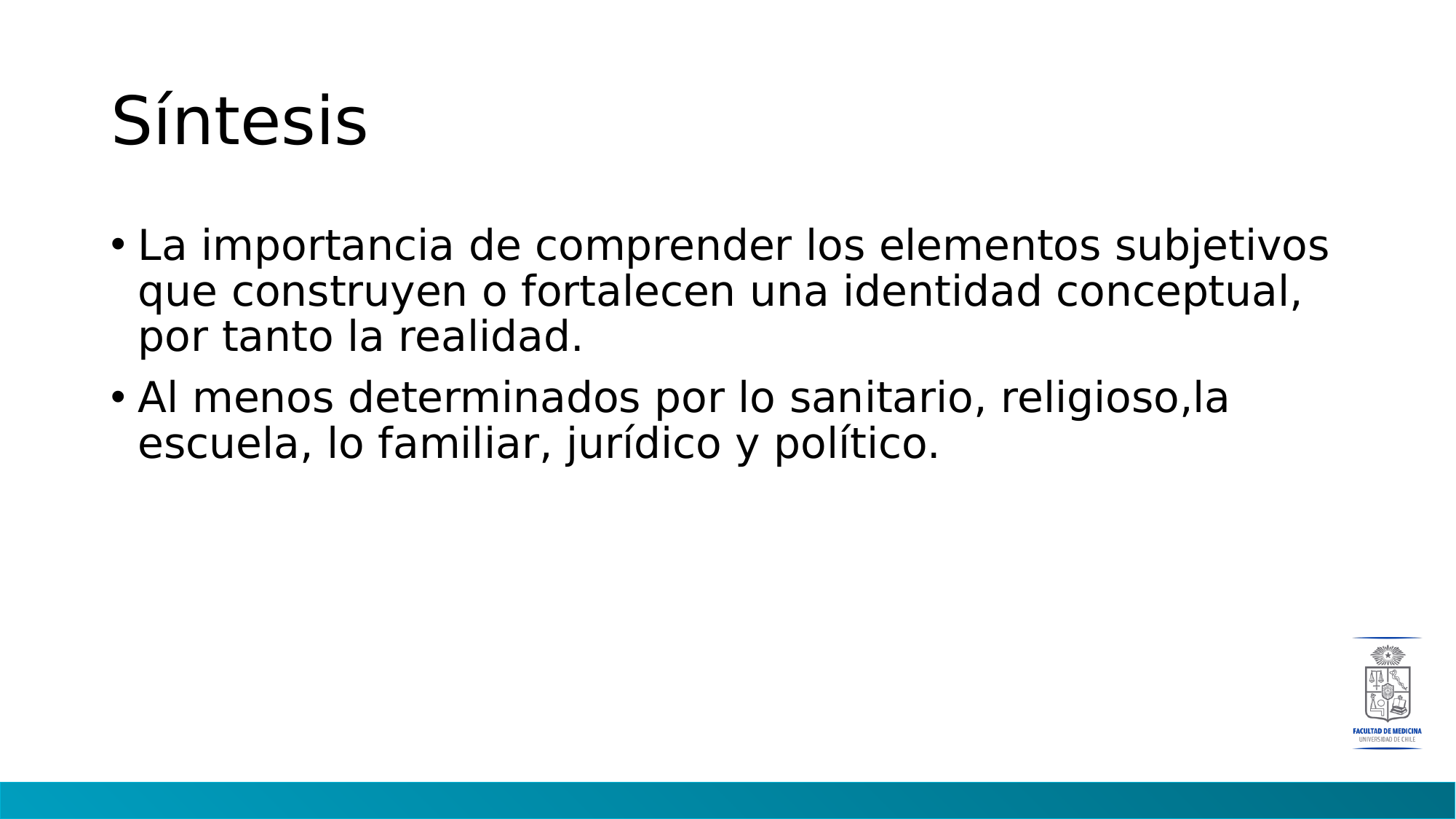

# Síntesis
La importancia de comprender los elementos subjetivos que construyen o fortalecen una identidad conceptual, por tanto la realidad.
Al menos determinados por lo sanitario, religioso,la escuela, lo familiar, jurídico y político.